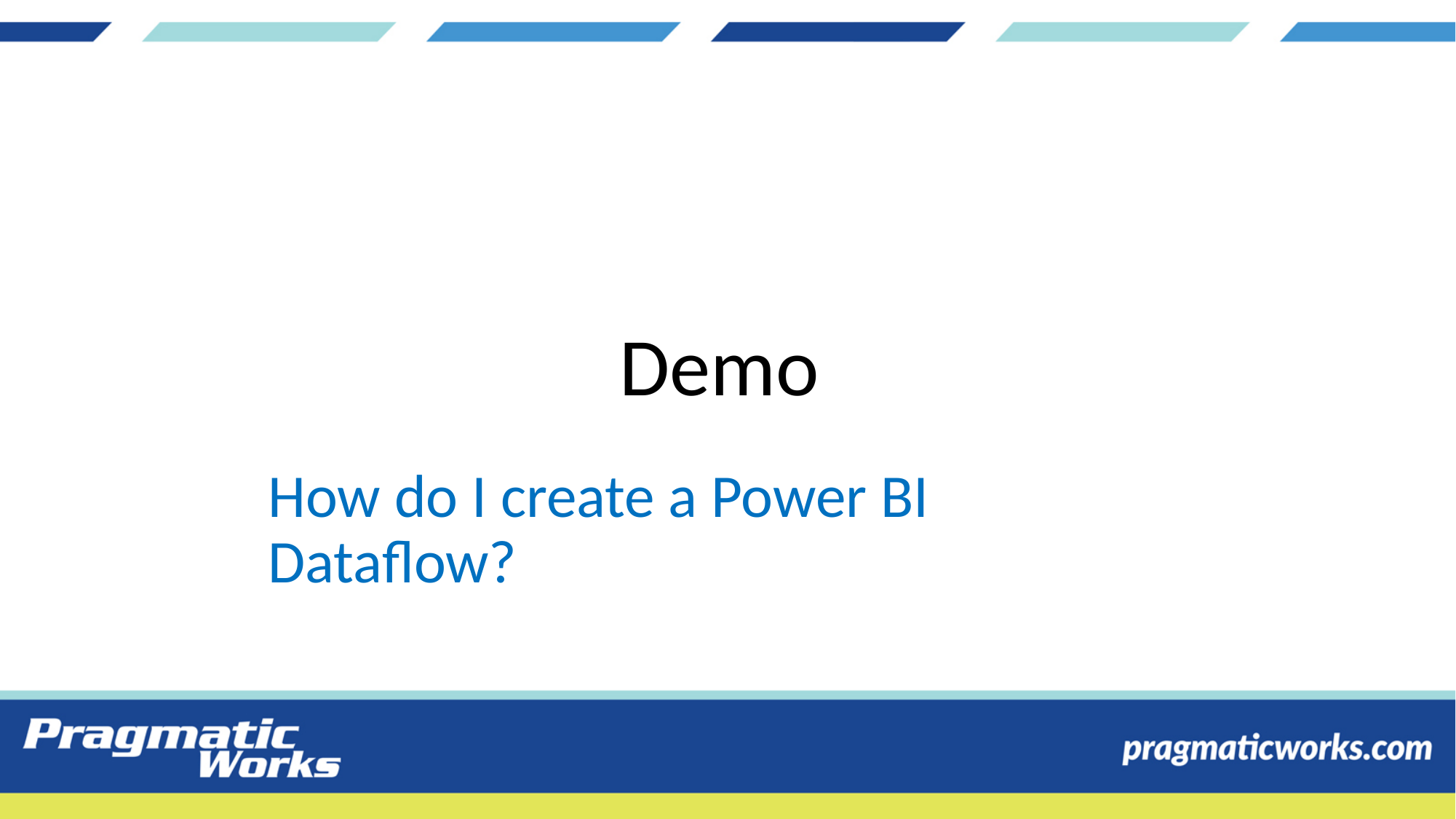

# Demo
How do I create a Power BI Dataflow?